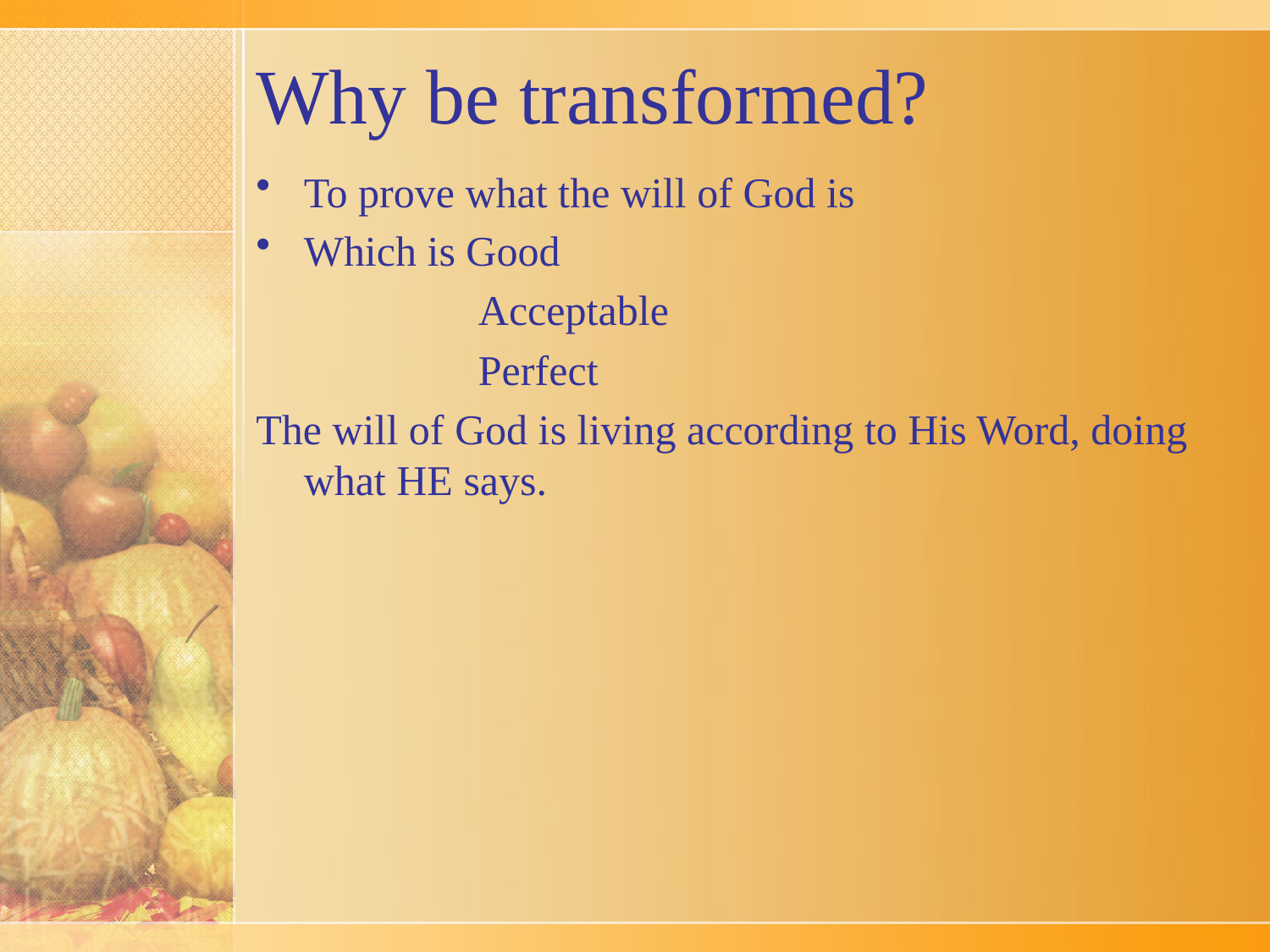

# Why be transformed?
To prove what the will of God is
Which is Good
                     Acceptable
                     Perfect
The will of God is living according to His Word, doing what HE says.